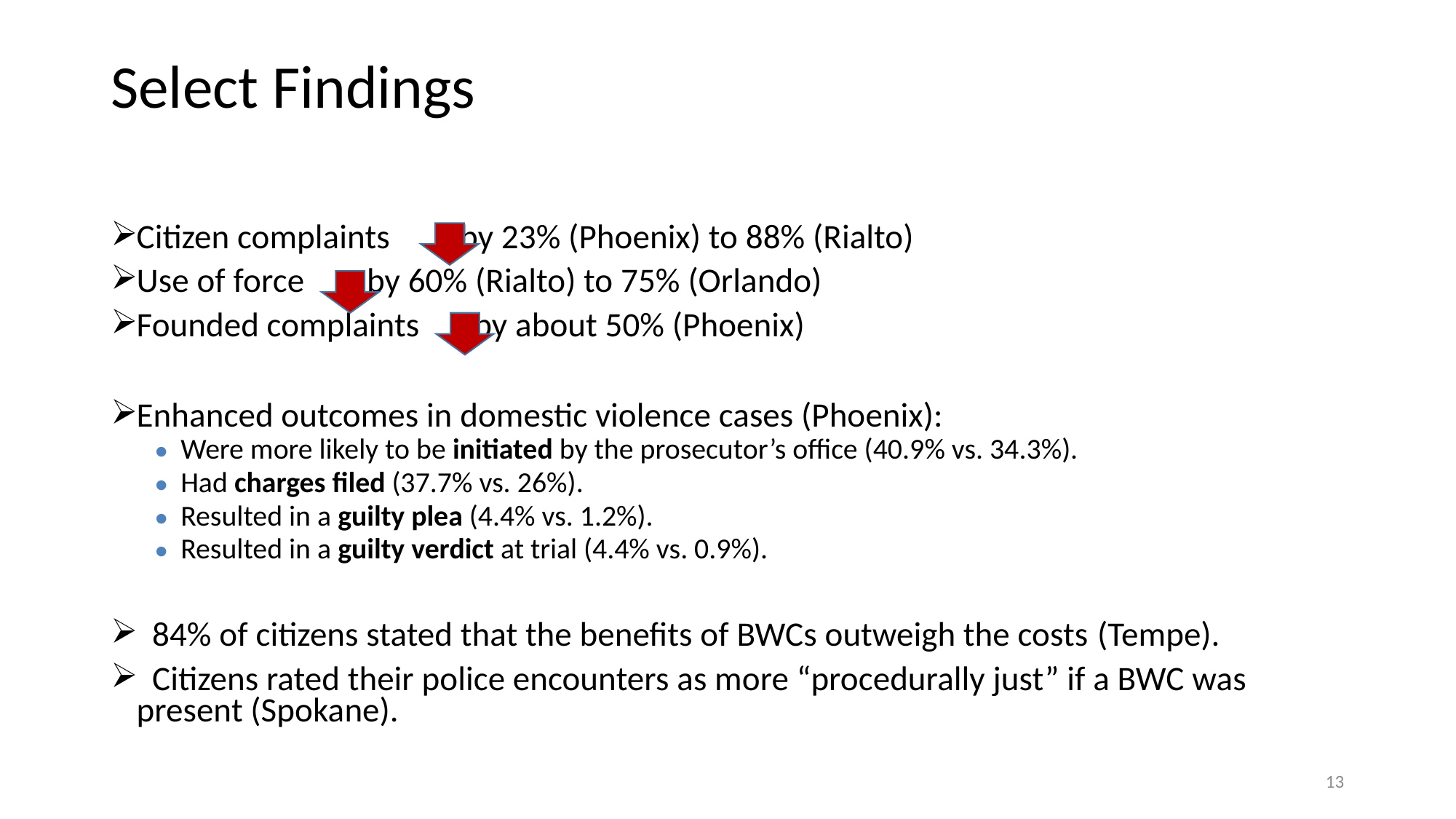

# Select Findings
Citizen complaints         by 23% (Phoenix) to 88% (Rialto)
Use of force        by 60% (Rialto) to 75% (Orlando)
Founded complaints       by about 50% (Phoenix)

Enhanced outcomes in domestic violence cases (Phoenix):
Were more likely to be initiated by the prosecutor’s office (40.9% vs. 34.3%).
Had charges filed (37.7% vs. 26%).
Resulted in a guilty plea (4.4% vs. 1.2%).
Resulted in a guilty verdict at trial (4.4% vs. 0.9%).

  84% of citizens stated that the benefits of BWCs outweigh the costs (Tempe).
  Citizens rated their police encounters as more “procedurally just” if a BWC was present (Spokane).

13